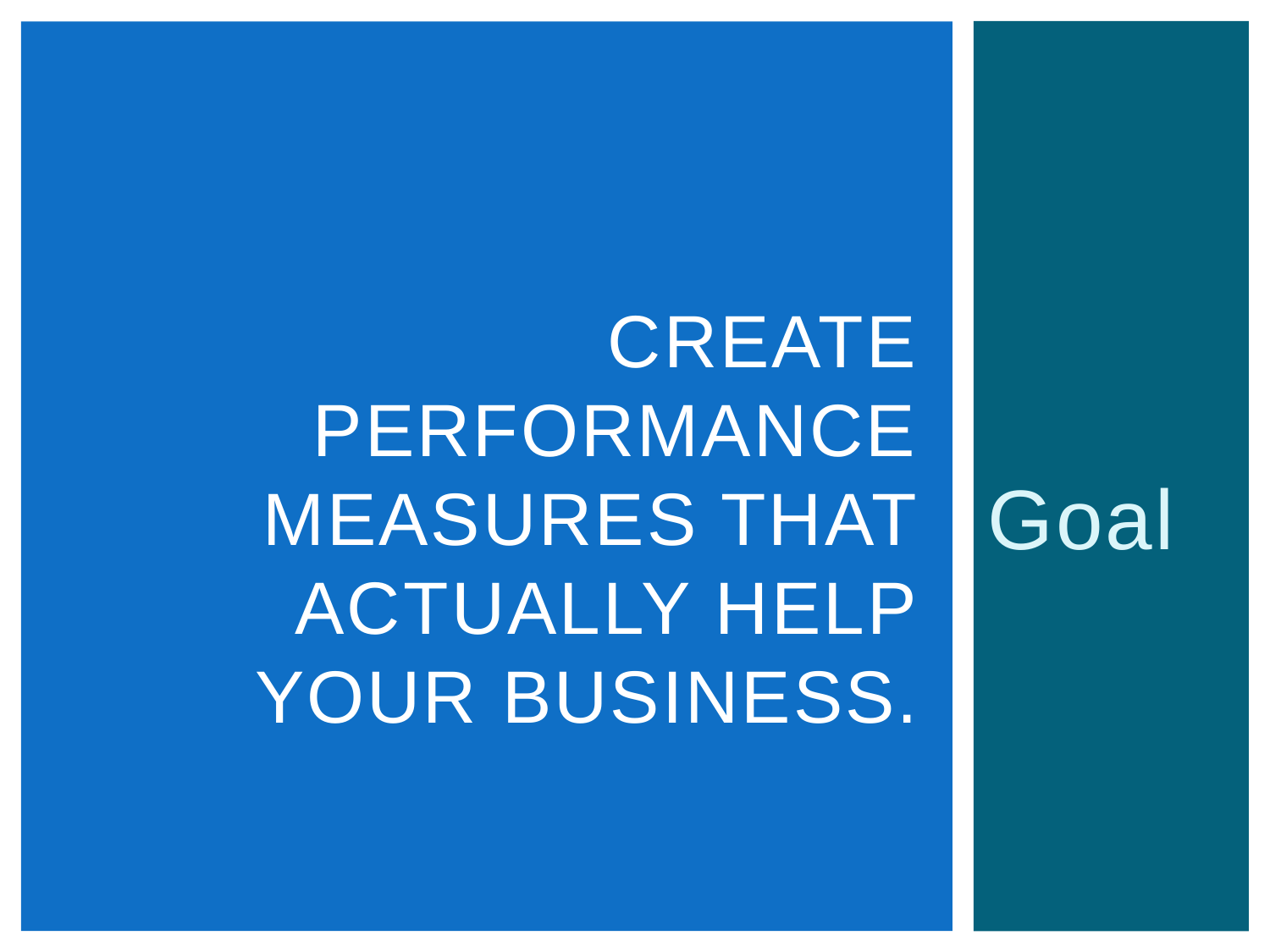

# Create Performance Measures That Actually Help Your Business.
Goal